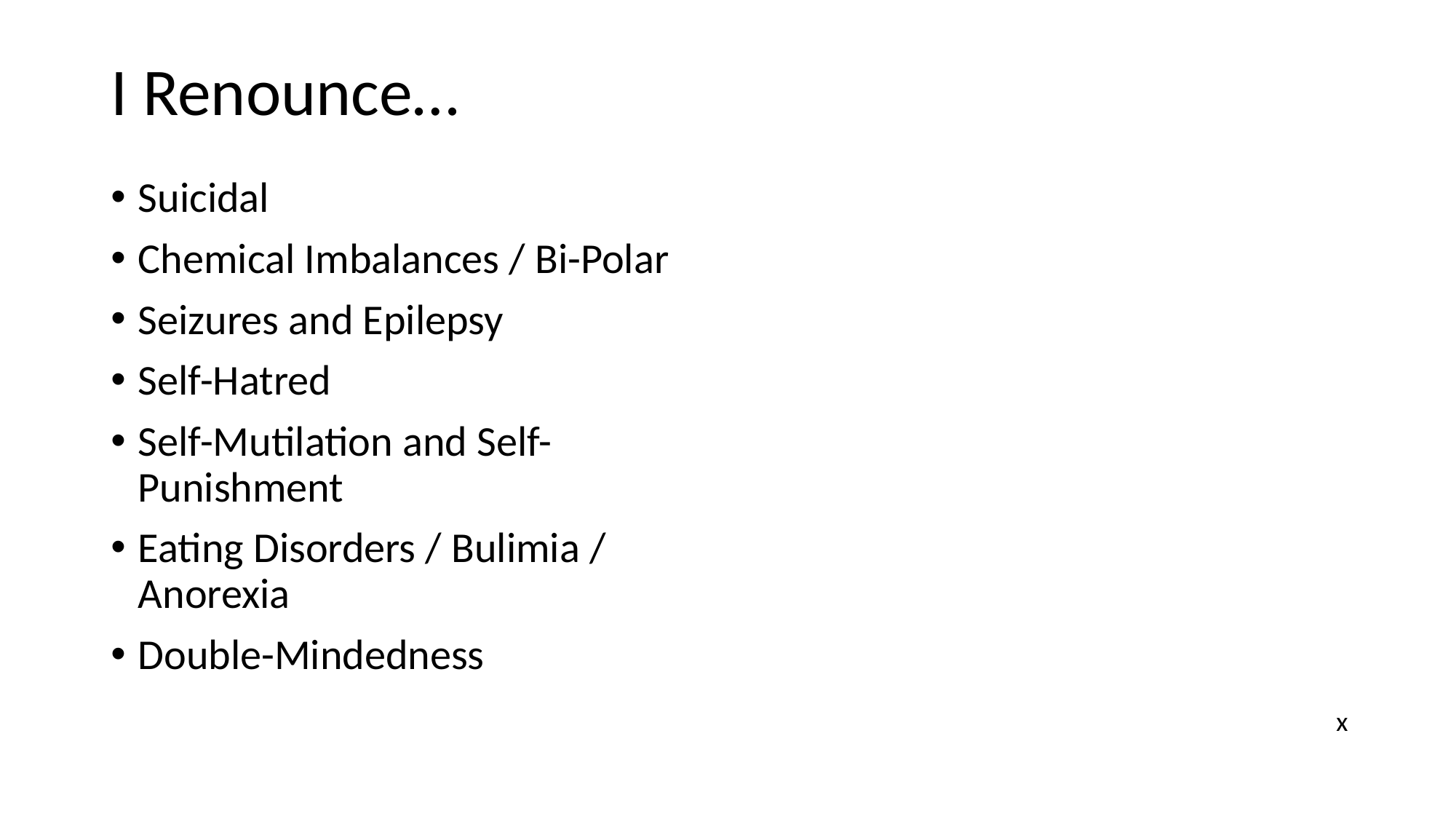

# I Renounce…

Suicidal
Chemical Imbalances / Bi-Polar
Seizures and Epilepsy
Self-Hatred
Self-Mutilation and Self-Punishment
Eating Disorders / Bulimia / Anorexia
Double-Mindedness

x